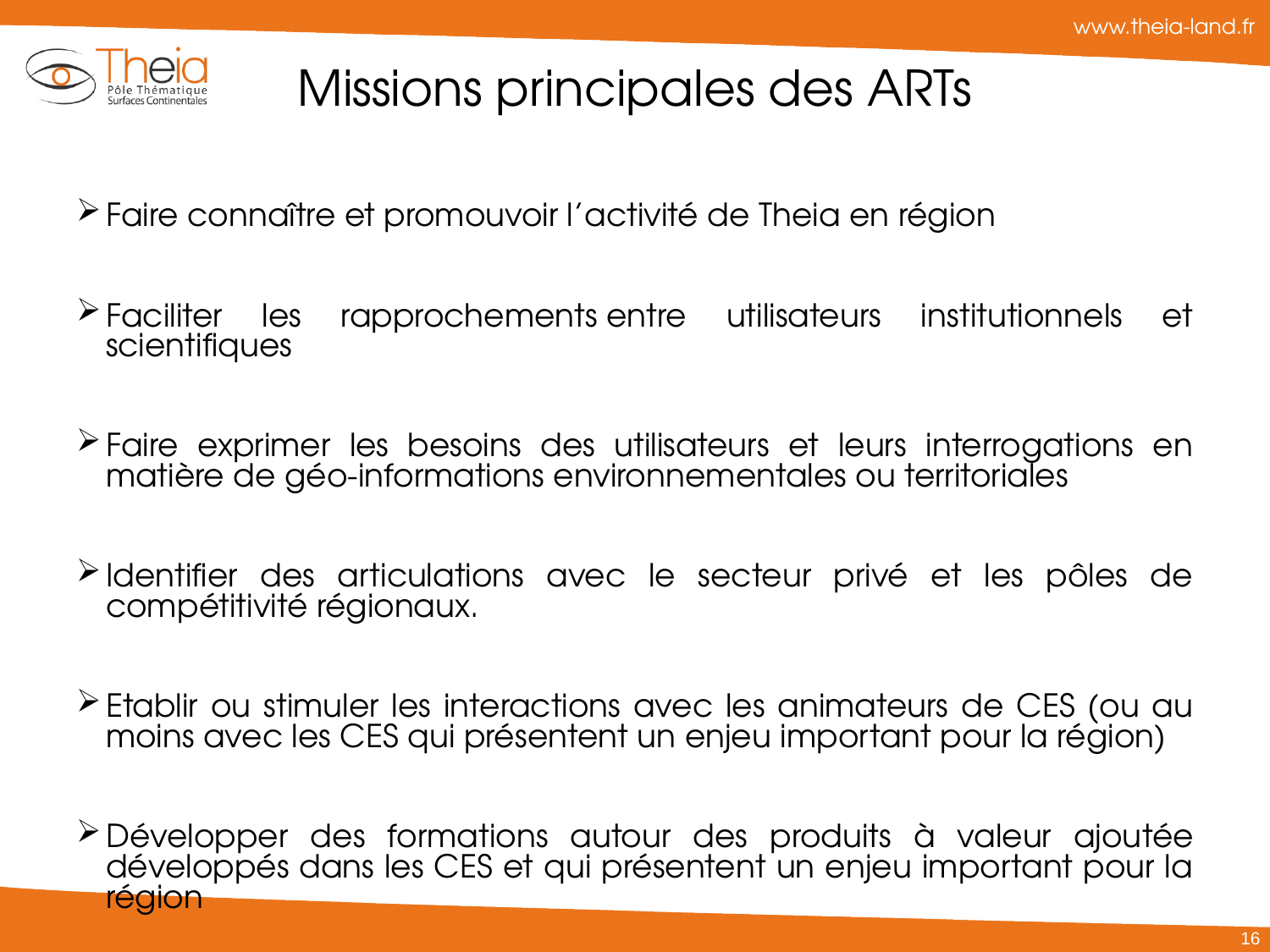

# Missions principales des ARTs
Faire connaître et promouvoir l’activité de Theia en région

Faciliter les rapprochements entre utilisateurs institutionnels et scientifiques

Faire exprimer les besoins des utilisateurs et leurs interrogations en matière de géo-informations environnementales ou territoriales

Identifier des articulations avec le secteur privé et les pôles de compétitivité régionaux.

Etablir ou stimuler les interactions avec les animateurs de CES (ou au moins avec les CES qui présentent un enjeu important pour la région)

Développer des formations autour des produits à valeur ajou­tée développés dans les CES et qui présentent un enjeu important pour la région

16